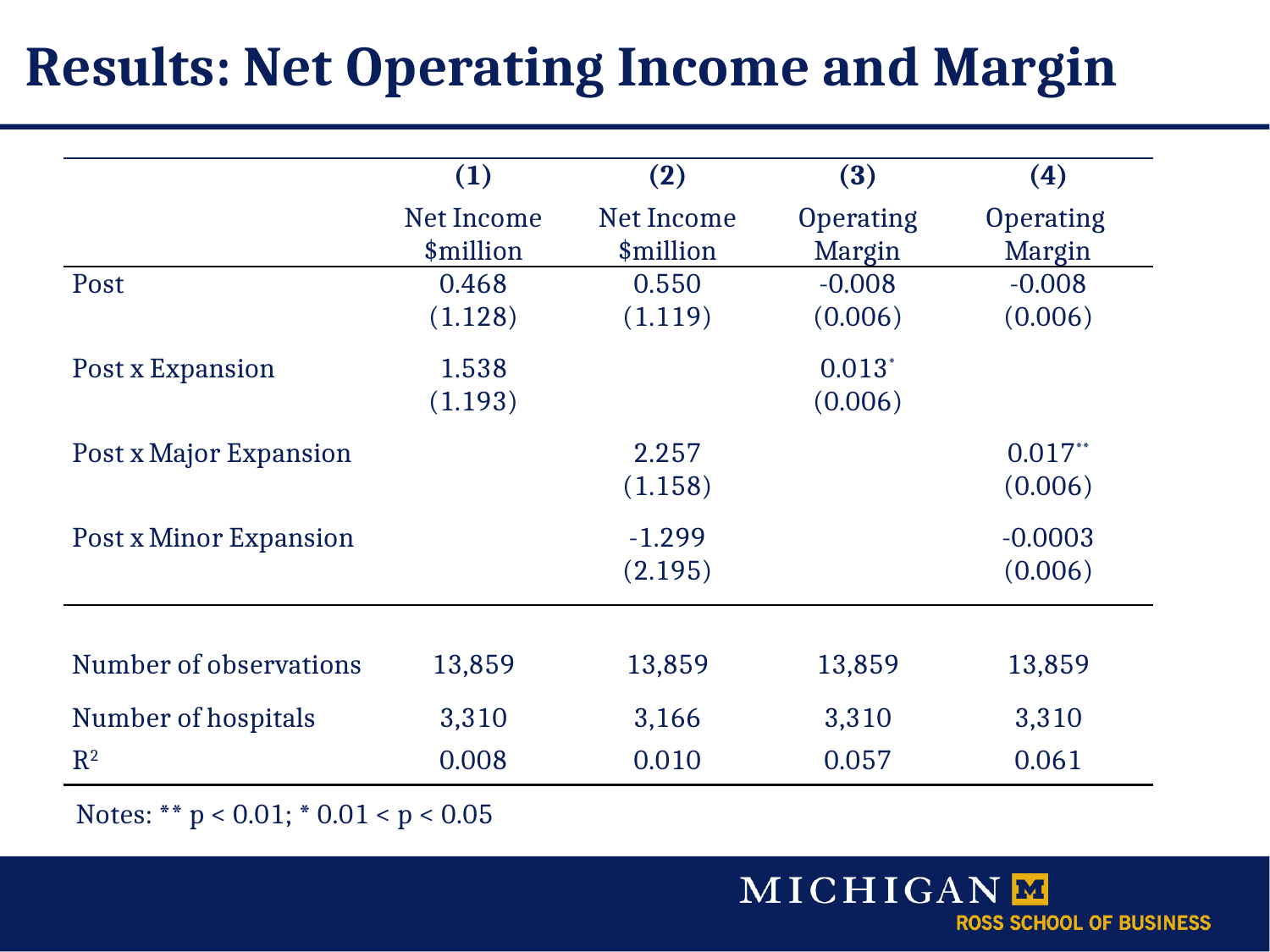

# Results: Net Operating Income and Margin
|  | (1) | (2) | (3) | (4) |
| --- | --- | --- | --- | --- |
|  | Net Income $million | Net Income $million | Operating Margin | Operating Margin |
| Post | 0.468 (1.128) | 0.550 (1.119) | -0.008 (0.006) | -0.008 (0.006) |
| Post x Expansion | 1.538 (1.193) |  | 0.013\* (0.006) |  |
| Post x Major Expansion |  | 2.257 (1.158) |  | 0.017\*\* (0.006) |
| Post x Minor Expansion |  | -1.299 (2.195) |  | -0.0003 (0.006) |
|  |  |  |  |  |
| Number of observations | 13,859 | 13,859 | 13,859 | 13,859 |
| Number of hospitals | 3,310 | 3,166 | 3,310 | 3,310 |
| R2 | 0.008 | 0.010 | 0.057 | 0.061 |
Notes: ** p < 0.01; * 0.01 < p < 0.05